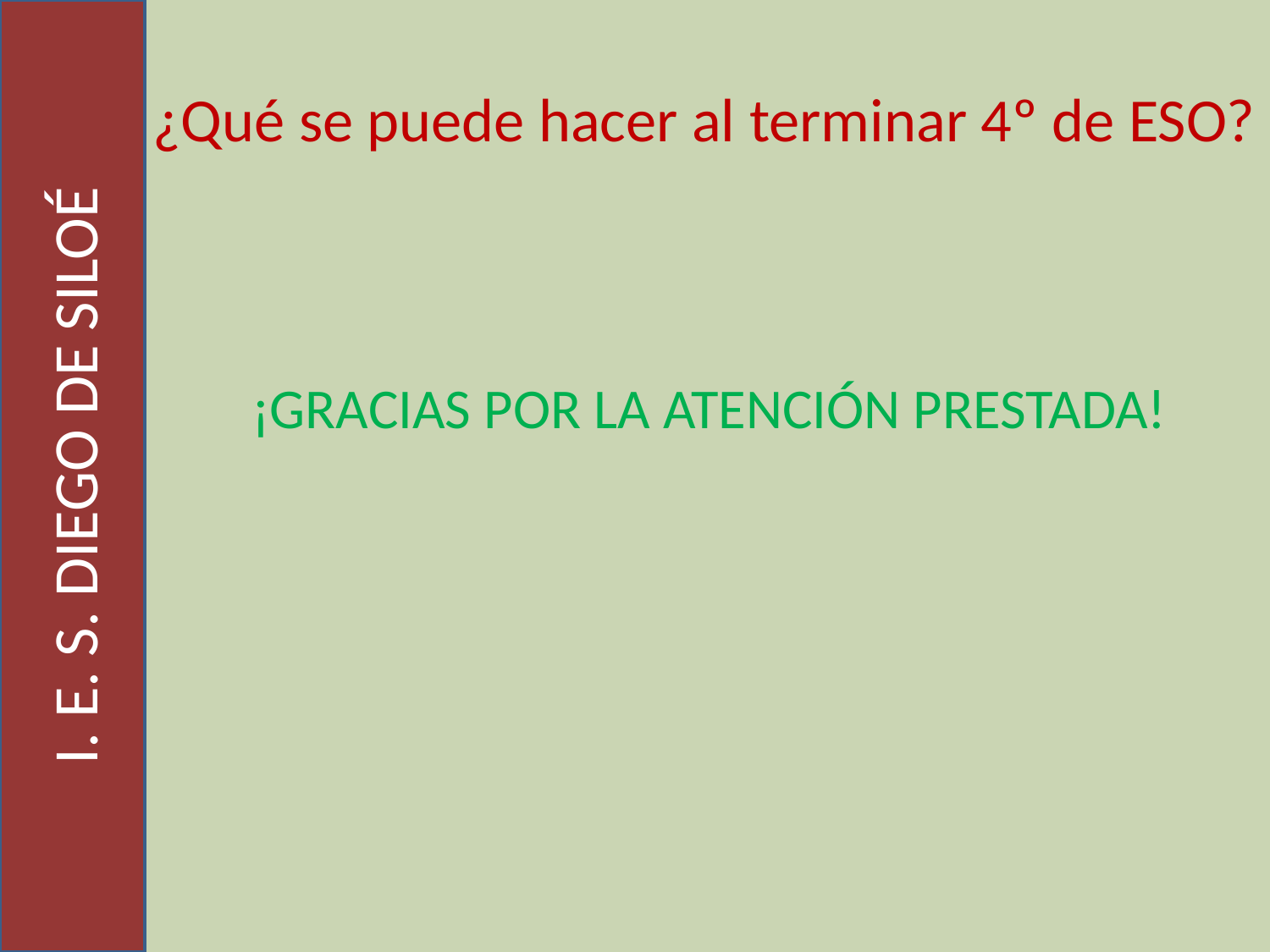

I. E. S. DIEGO DE SILOÉ
¿Qué se puede hacer al terminar 4º de ESO?

¡GRACIAS POR LA ATENCIÓN PRESTADA!